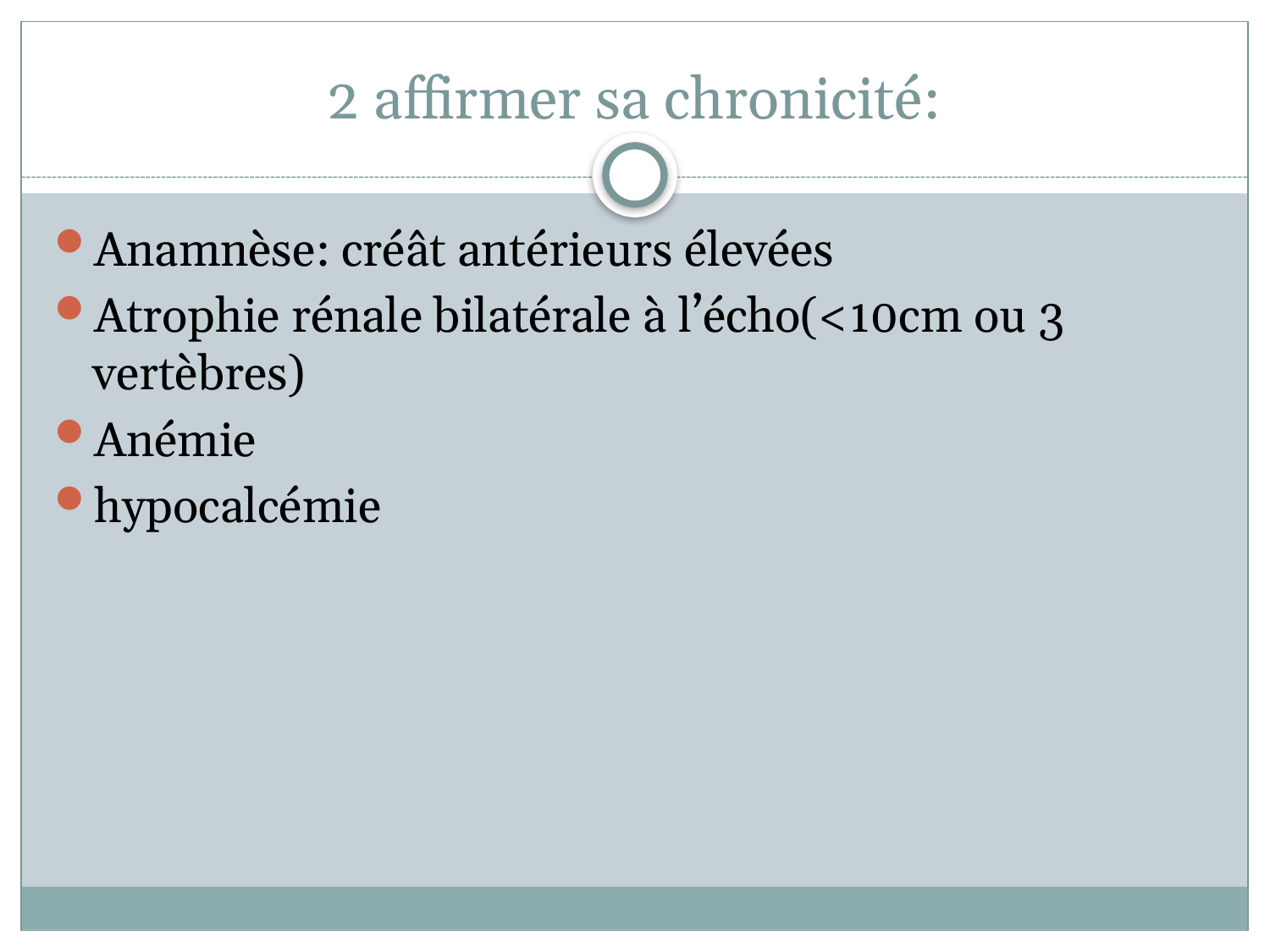

# 2 affirmer sa chronicité:
Anamnèse: créât antérieurs élevées
Atrophie rénale bilatérale à l’écho(<10cm ou 3 vertèbres)
Anémie
hypocalcémie